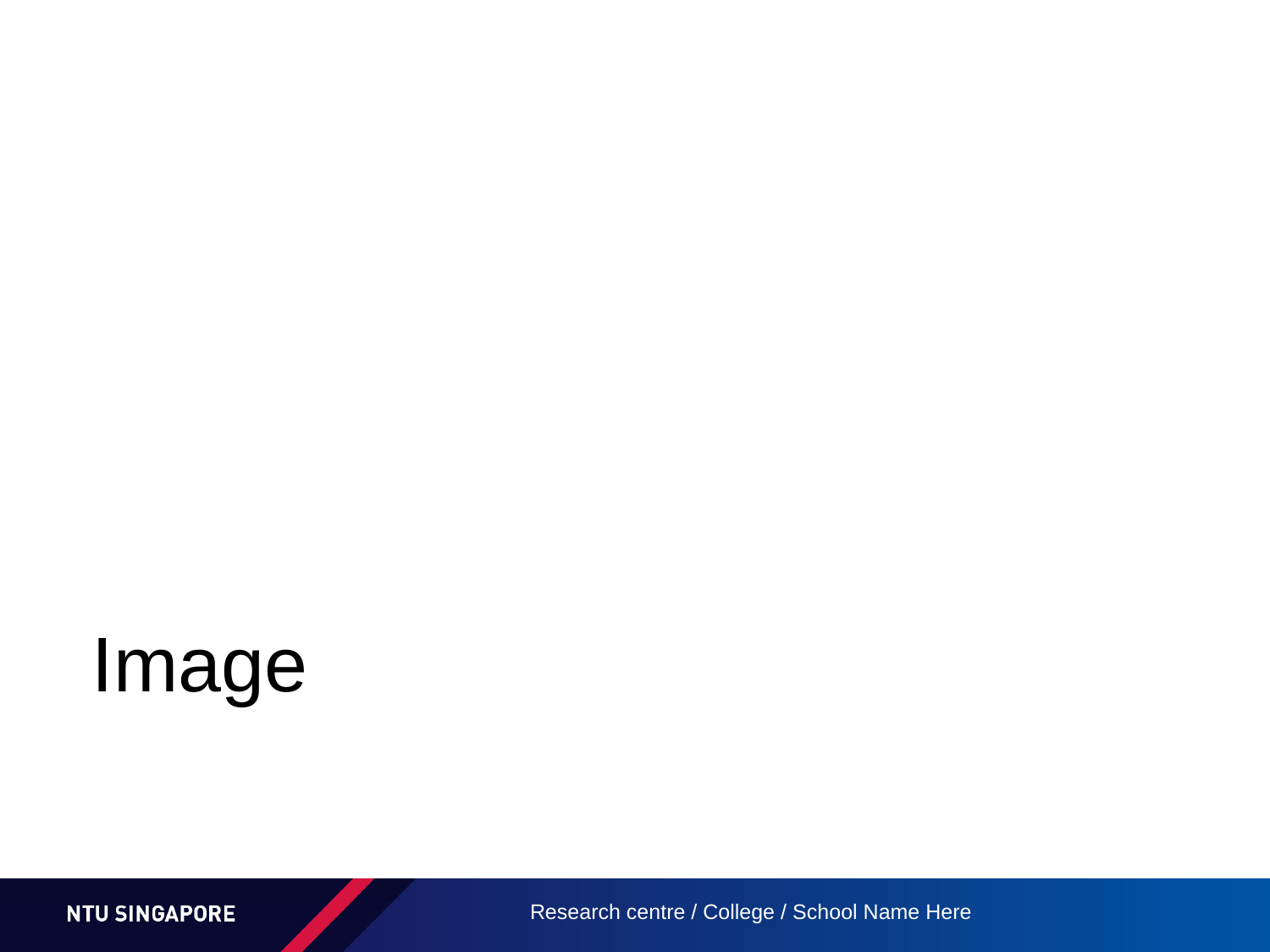

# Image
Research centre / College / School Name Here